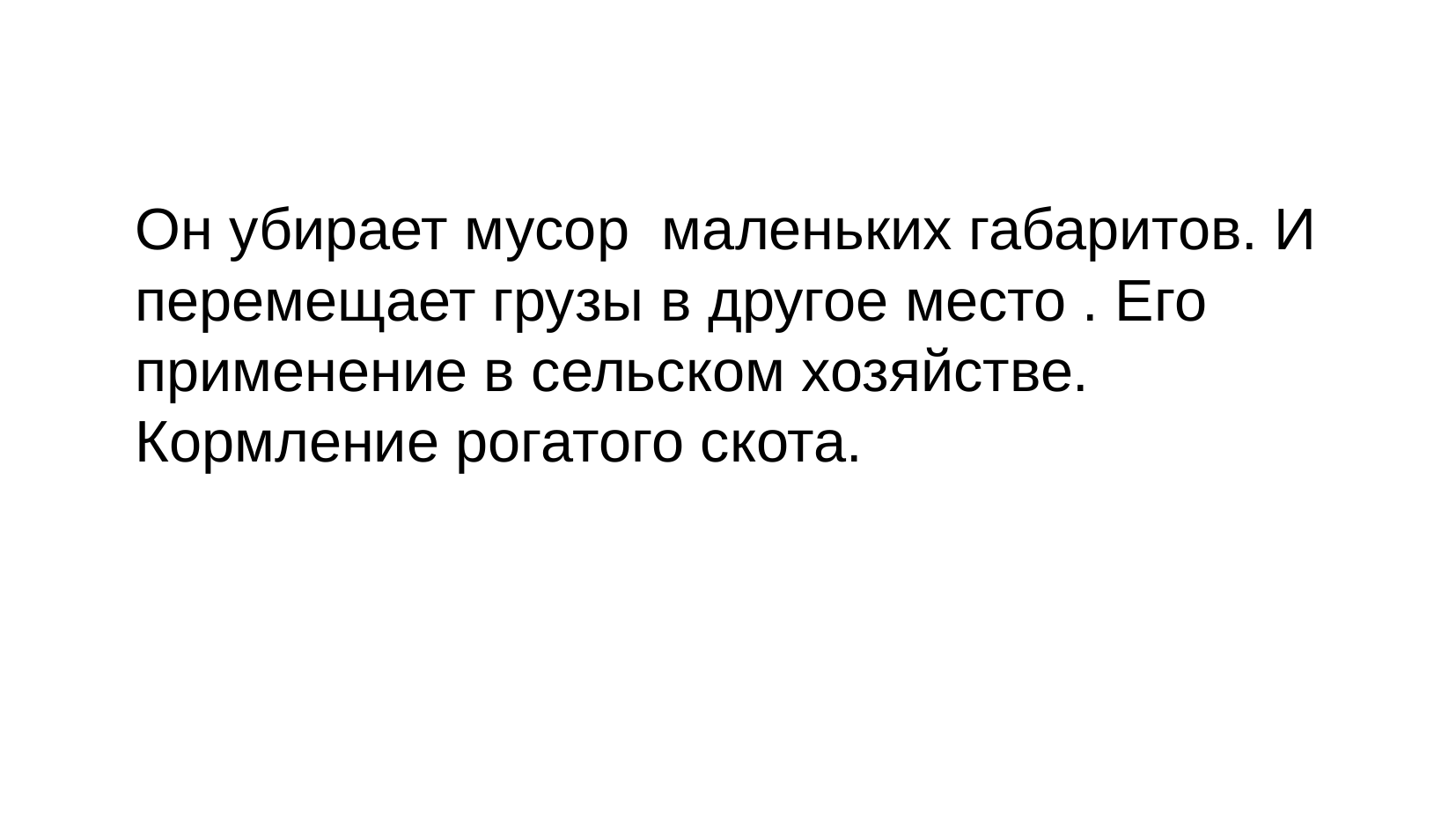

#
Он убирает мусор  маленьких габаритов. И перемещает грузы в другое место . Его применение в сельском хозяйстве. Кормление рогатого скота.